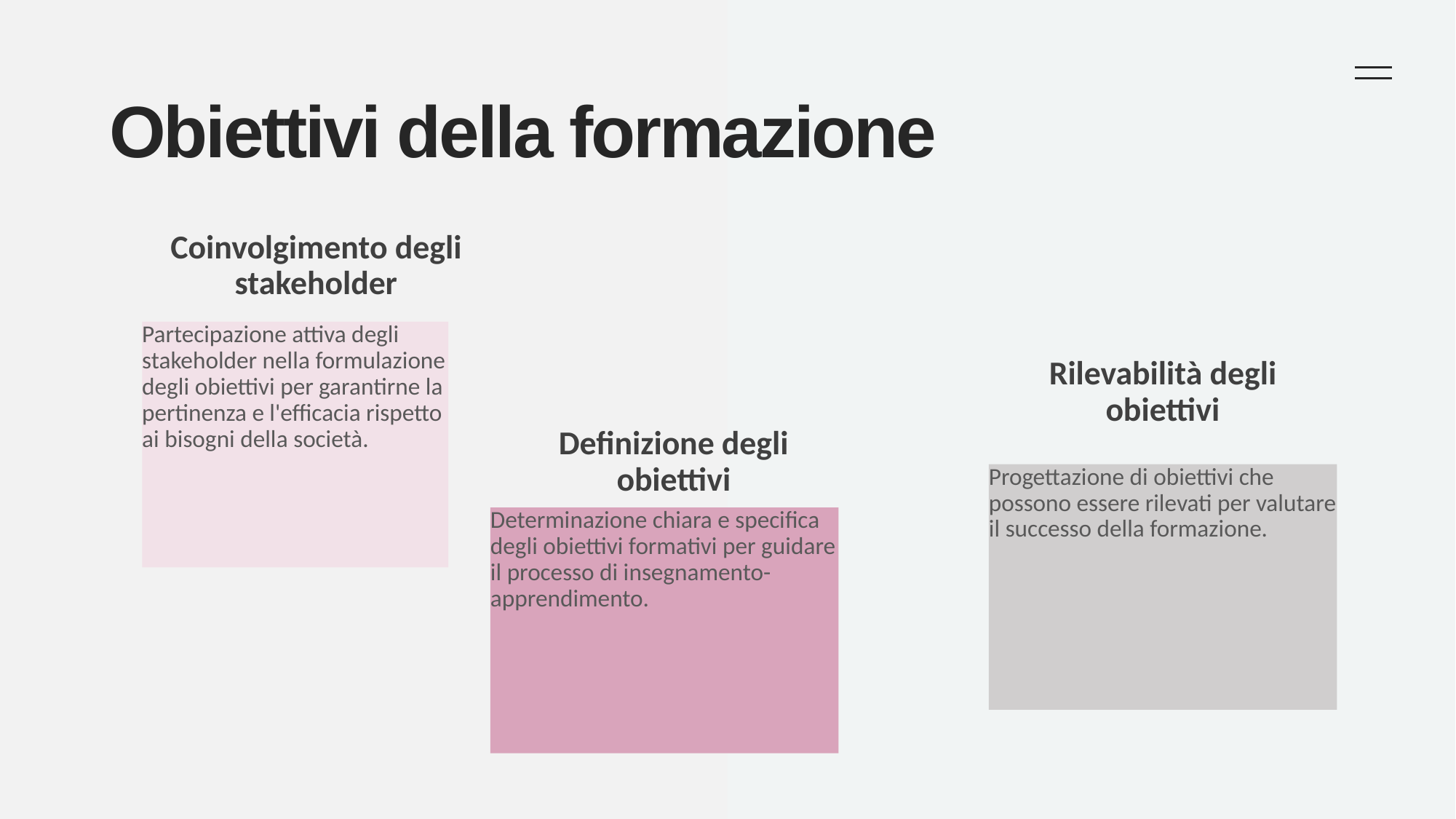

# Obiettivi della formazione
Coinvolgimento degli stakeholder
Partecipazione attiva degli stakeholder nella formulazione degli obiettivi per garantirne la pertinenza e l'efficacia rispetto ai bisogni della società.
Rilevabilità degli obiettivi
Definizione degli obiettivi
Progettazione di obiettivi che possono essere rilevati per valutare il successo della formazione.
Determinazione chiara e specifica degli obiettivi formativi per guidare il processo di insegnamento-apprendimento.